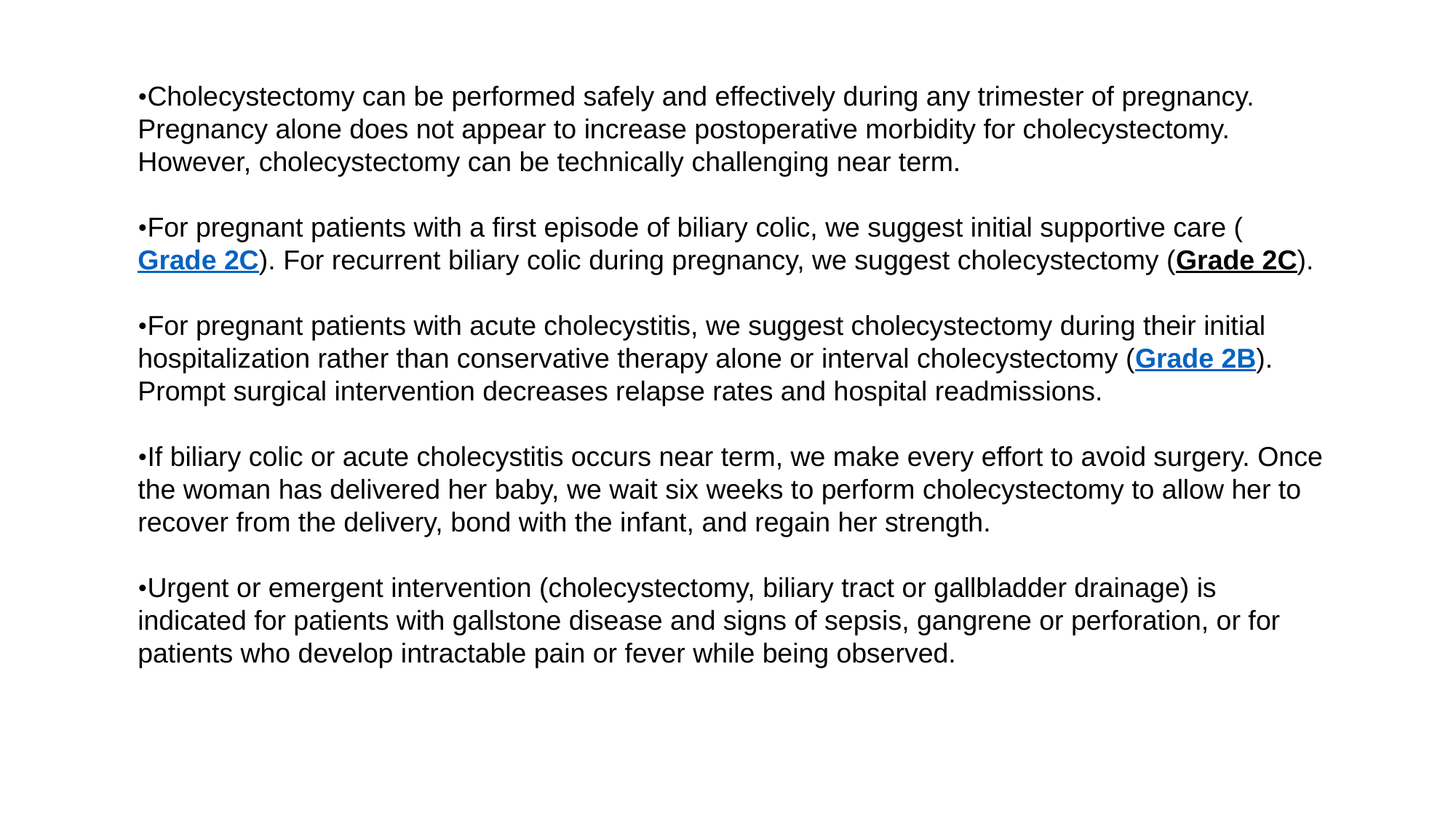

•Cholecystectomy can be performed safely and effectively during any trimester of pregnancy. Pregnancy alone does not appear to increase postoperative morbidity for cholecystectomy. However, cholecystectomy can be technically challenging near term.

•For pregnant patients with a first episode of biliary colic, we suggest initial supportive care (Grade 2C). For recurrent biliary colic during pregnancy, we suggest cholecystectomy (Grade 2C).

•For pregnant patients with acute cholecystitis, we suggest cholecystectomy during their initial hospitalization rather than conservative therapy alone or interval cholecystectomy (Grade 2B). Prompt surgical intervention decreases relapse rates and hospital readmissions.

•If biliary colic or acute cholecystitis occurs near term, we make every effort to avoid surgery. Once the woman has delivered her baby, we wait six weeks to perform cholecystectomy to allow her to recover from the delivery, bond with the infant, and regain her strength.

•Urgent or emergent intervention (cholecystectomy, biliary tract or gallbladder drainage) is indicated for patients with gallstone disease and signs of sepsis, gangrene or perforation, or for patients who develop intractable pain or fever while being observed.